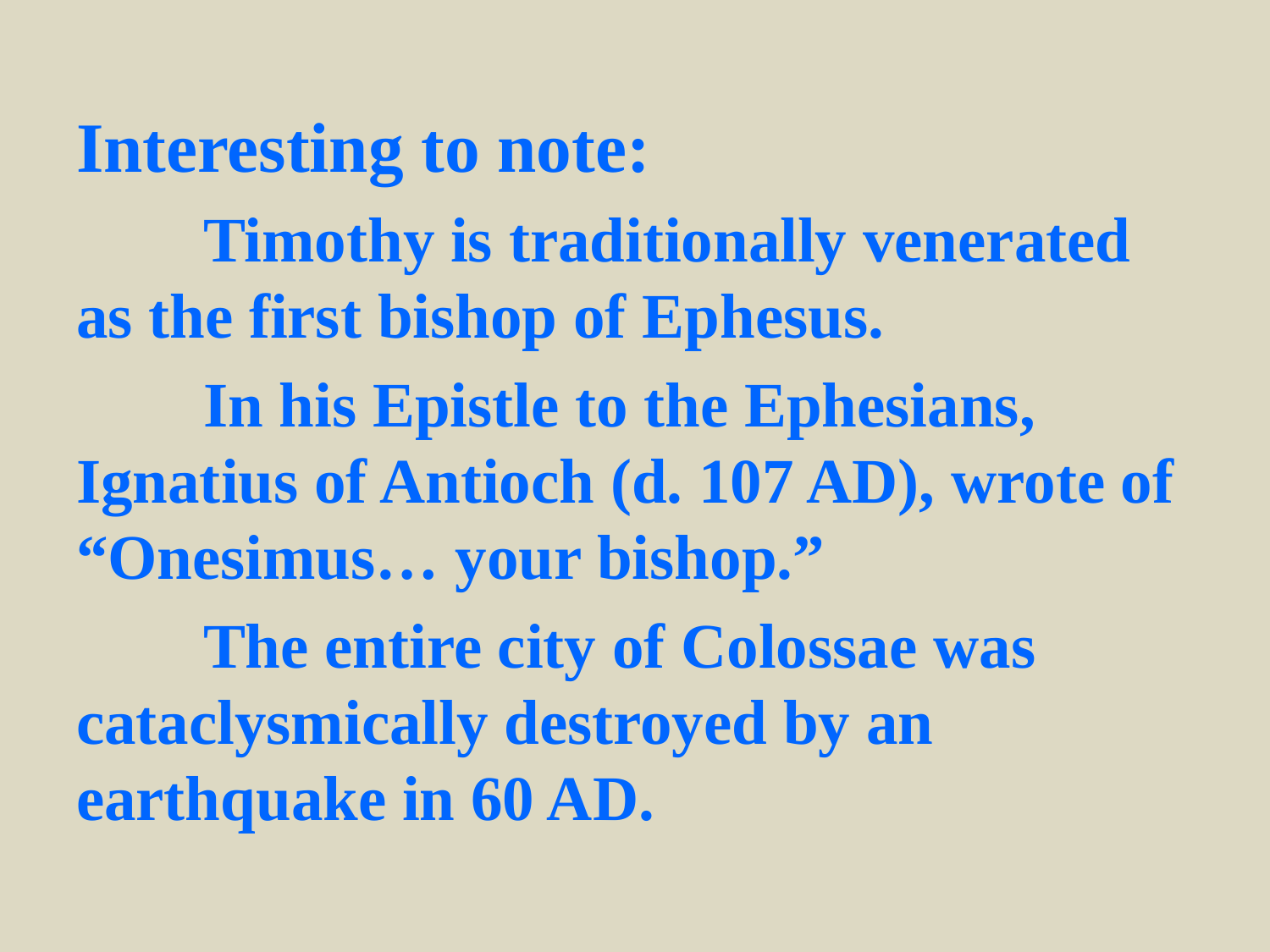

Interesting to note:
	Timothy is traditionally venerated as the first bishop of Ephesus.
	In his Epistle to the Ephesians, Ignatius of Antioch (d. 107 AD), wrote of “Onesimus… your bishop.”
	The entire city of Colossae was cataclysmically destroyed by an earthquake in 60 AD.